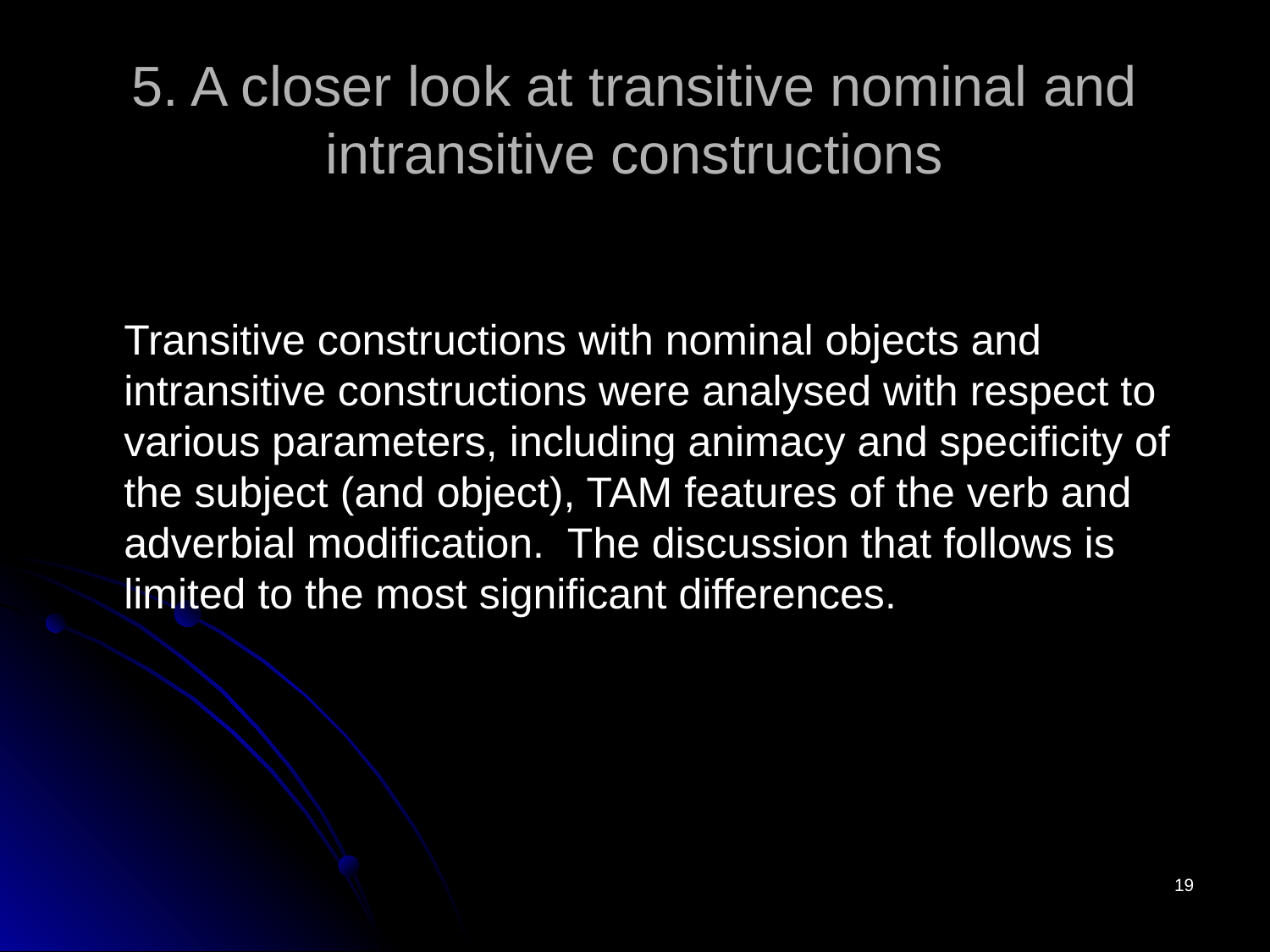

# 5. A closer look at transitive nominal and intransitive constructions
	Transitive constructions with nominal objects and intransitive constructions were analysed with respect to various parameters, including animacy and specificity of the subject (and object), TAM features of the verb and adverbial modification.  The discussion that follows is limited to the most significant differences.
19